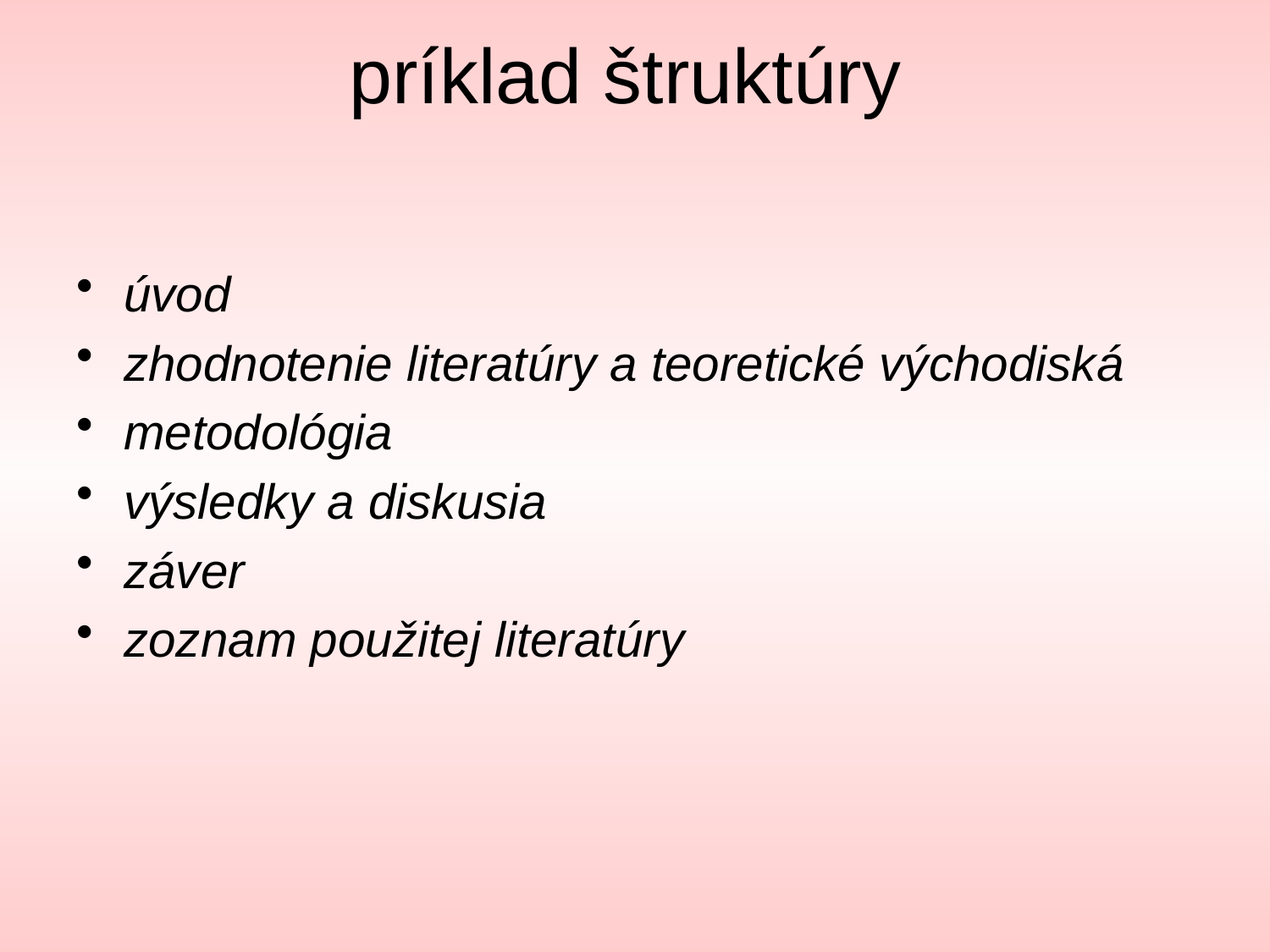

# príklad štruktúry
úvod
zhodnotenie literatúry a teoretické východiská
metodológia
výsledky a diskusia
záver
zoznam použitej literatúry